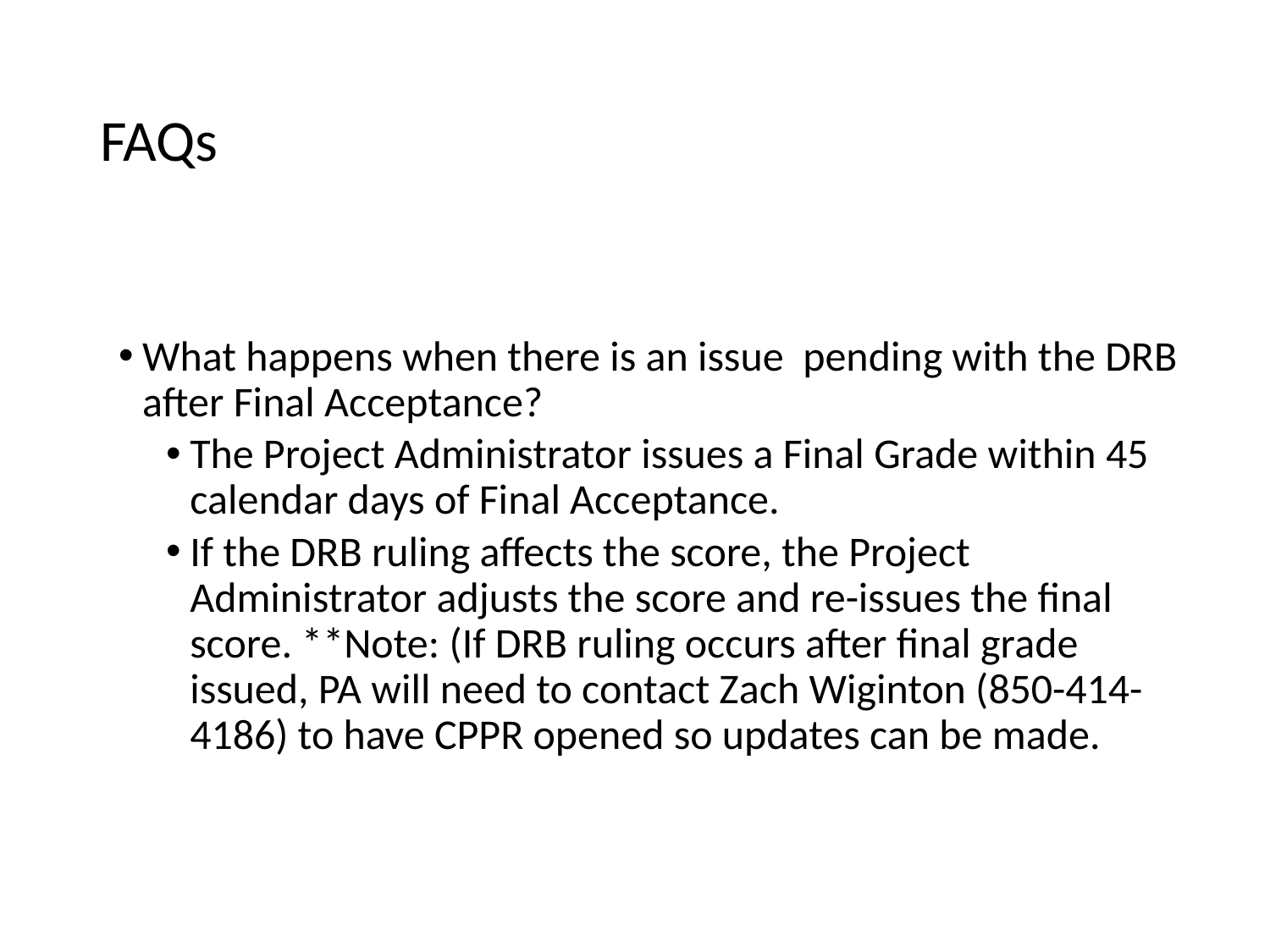

# FAQs
What happens when there is an issue  pending with the DRB after Final Acceptance?
The Project Administrator issues a Final Grade within 45 calendar days of Final Acceptance.
If the DRB ruling affects the score, the Project Administrator adjusts the score and re-issues the final score. **Note: (If DRB ruling occurs after final grade issued, PA will need to contact Zach Wiginton (850-414-4186) to have CPPR opened so updates can be made.